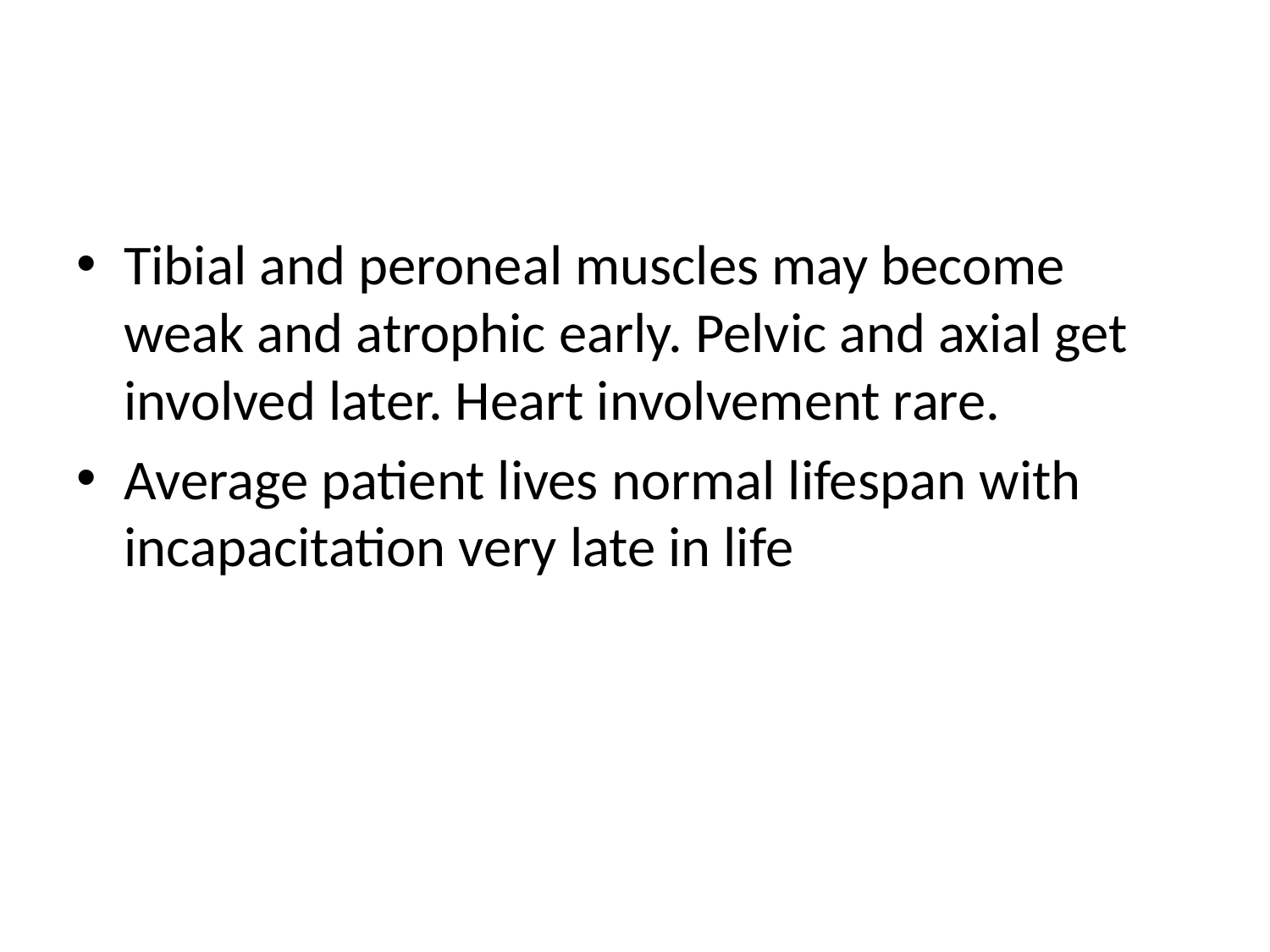

#
Tibial and peroneal muscles may become weak and atrophic early. Pelvic and axial get involved later. Heart involvement rare.
Average patient lives normal lifespan with incapacitation very late in life